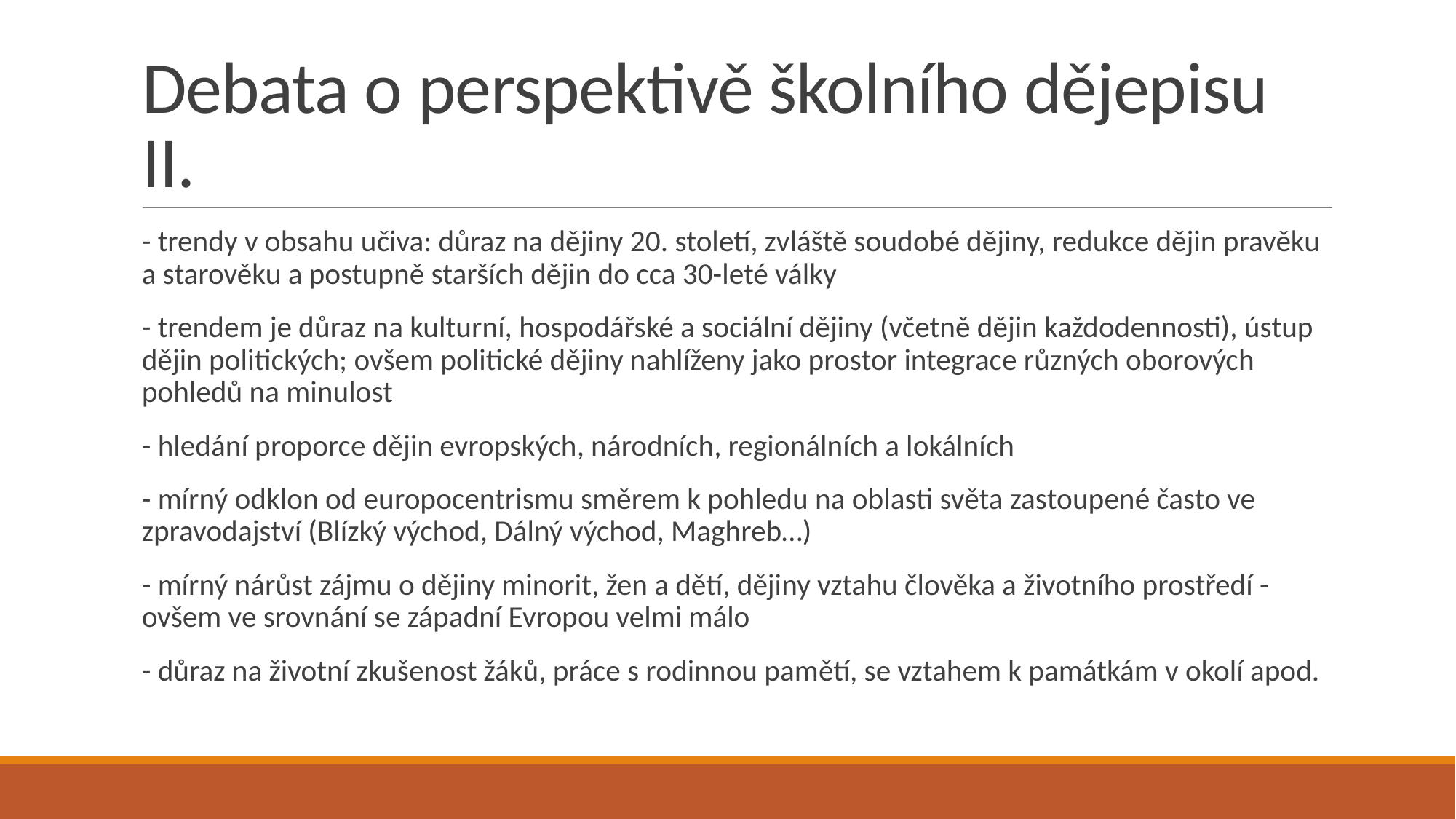

# Debata o perspektivě školního dějepisu II.
- trendy v obsahu učiva: důraz na dějiny 20. století, zvláště soudobé dějiny, redukce dějin pravěku a starověku a postupně starších dějin do cca 30-leté války
- trendem je důraz na kulturní, hospodářské a sociální dějiny (včetně dějin každodennosti), ústup dějin politických; ovšem politické dějiny nahlíženy jako prostor integrace různých oborových pohledů na minulost
- hledání proporce dějin evropských, národních, regionálních a lokálních
- mírný odklon od europocentrismu směrem k pohledu na oblasti světa zastoupené často ve zpravodajství (Blízký východ, Dálný východ, Maghreb…)
- mírný nárůst zájmu o dějiny minorit, žen a dětí, dějiny vztahu člověka a životního prostředí - ovšem ve srovnání se západní Evropou velmi málo
- důraz na životní zkušenost žáků, práce s rodinnou pamětí, se vztahem k památkám v okolí apod.